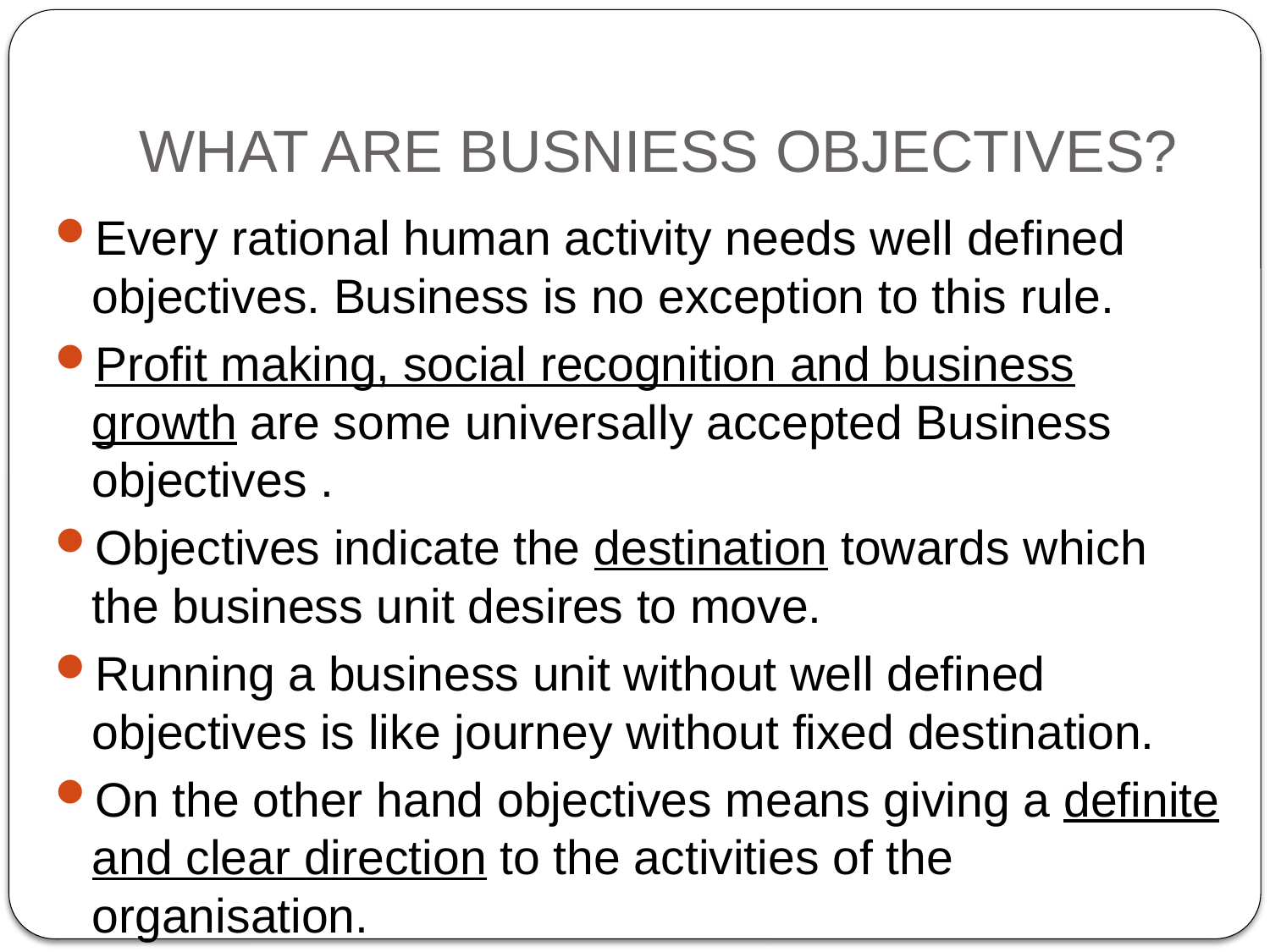

# WHAT ARE BUSNIESS OBJECTIVES?
Every rational human activity needs well defined objectives. Business is no exception to this rule.
Profit making, social recognition and business growth are some universally accepted Business objectives .
Objectives indicate the destination towards which the business unit desires to move.
Running a business unit without well defined objectives is like journey without fixed destination.
On the other hand objectives means giving a definite and clear direction to the activities of the organisation.